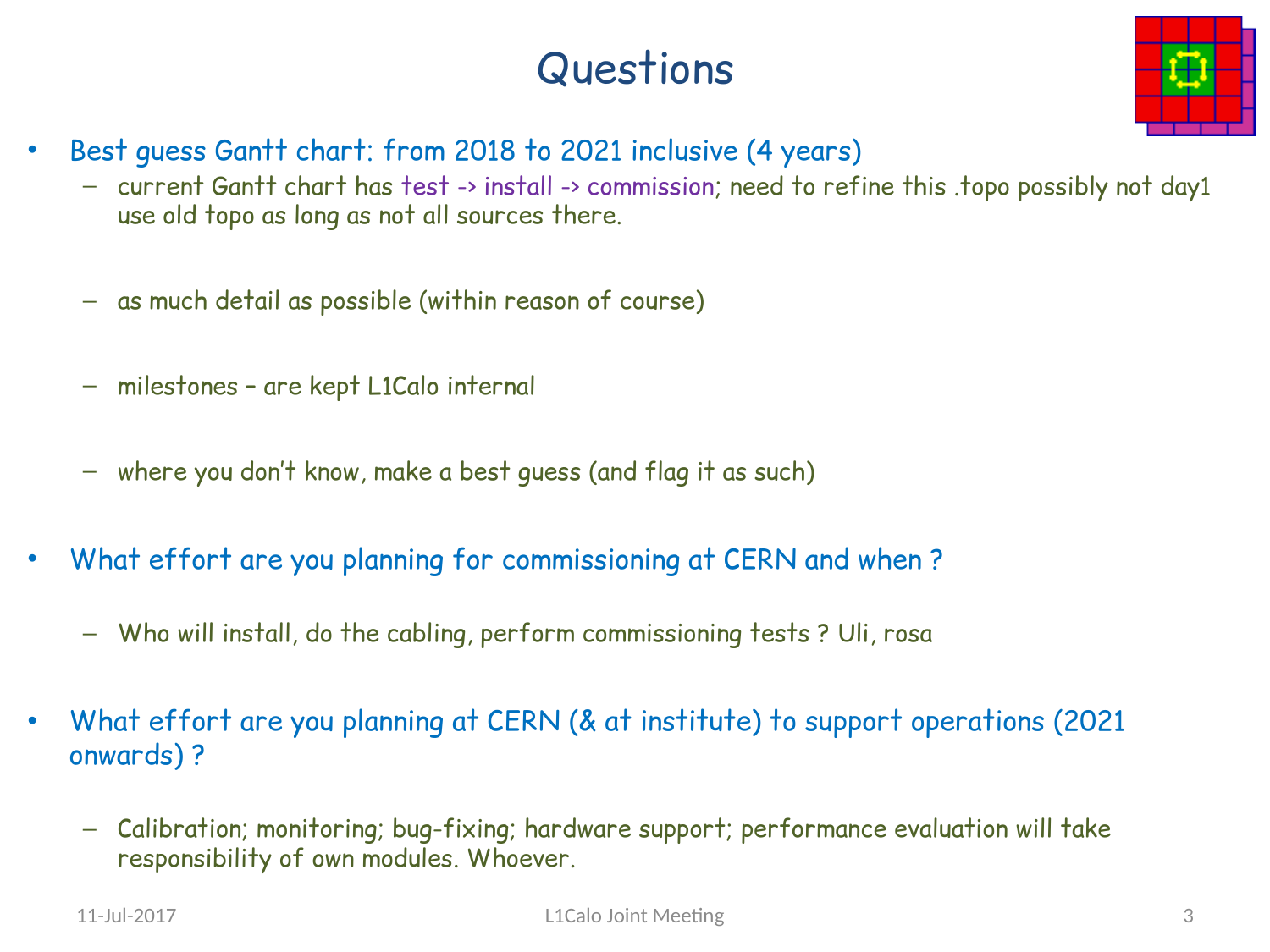

# Questions
Best guess Gantt chart: from 2018 to 2021 inclusive (4 years)
current Gantt chart has test -> install -> commission; need to refine this .topo possibly not day1 use old topo as long as not all sources there.

as much detail as possible (within reason of course)

milestones – are kept L1Calo internal

where you don’t know, make a best guess (and flag it as such)

What effort are you planning for commissioning at CERN and when ?

Who will install, do the cabling, perform commissioning tests ? Uli, rosa

What effort are you planning at CERN (& at institute) to support operations (2021 onwards) ?

Calibration; monitoring; bug-fixing; hardware support; performance evaluation will take responsibility of own modules. Whoever.
11-Jul-2017
L1Calo Joint Meeting
3